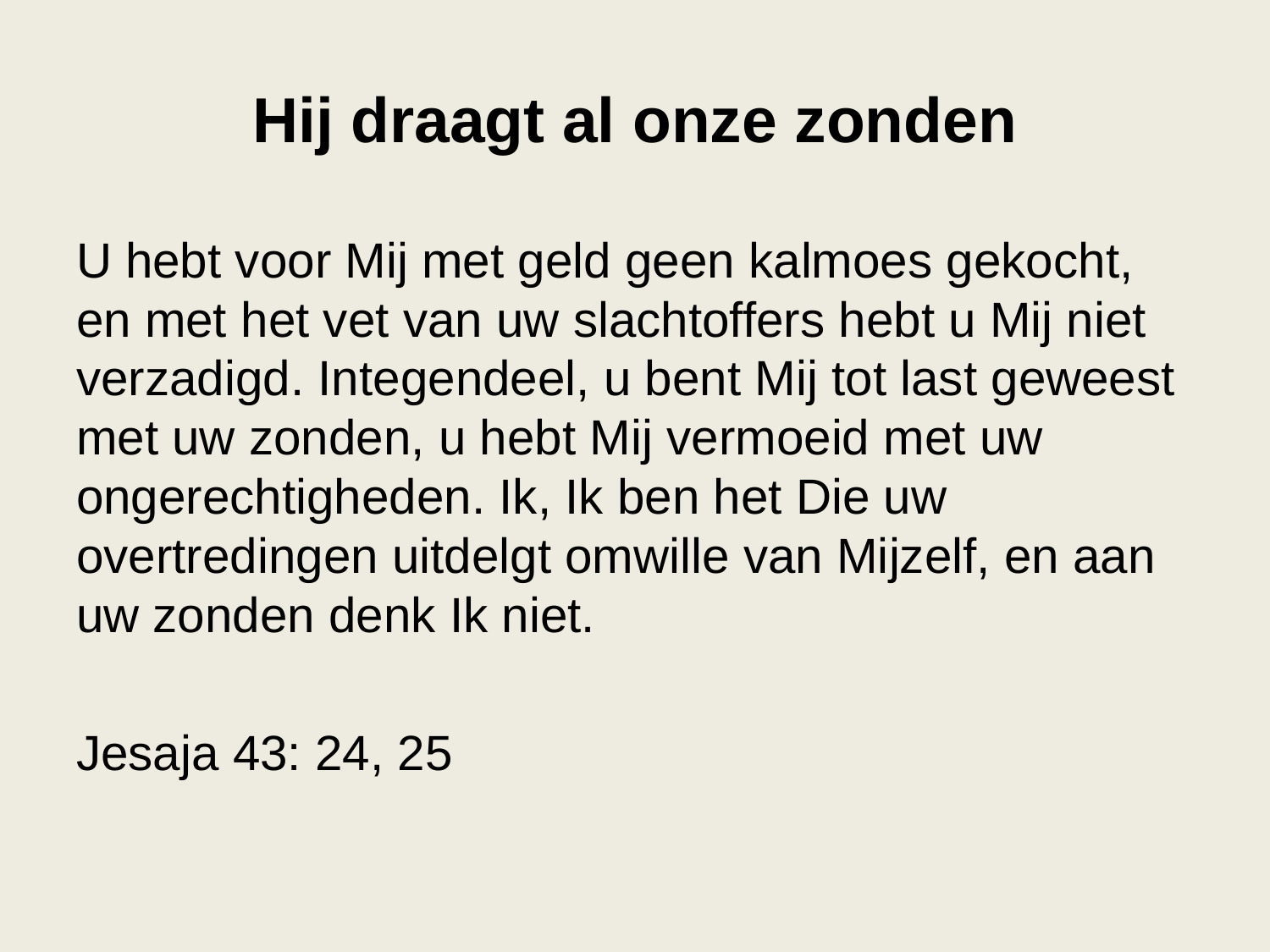

# Hij draagt al onze zonden
U hebt voor Mij met geld geen kalmoes gekocht, en met het vet van uw slachtoffers hebt u Mij niet verzadigd. Integendeel, u bent Mij tot last geweest met uw zonden, u hebt Mij vermoeid met uw ongerechtigheden. Ik, Ik ben het Die uw overtredingen uitdelgt omwille van Mijzelf, en aan uw zonden denk Ik niet.

Jesaja 43: 24, 25